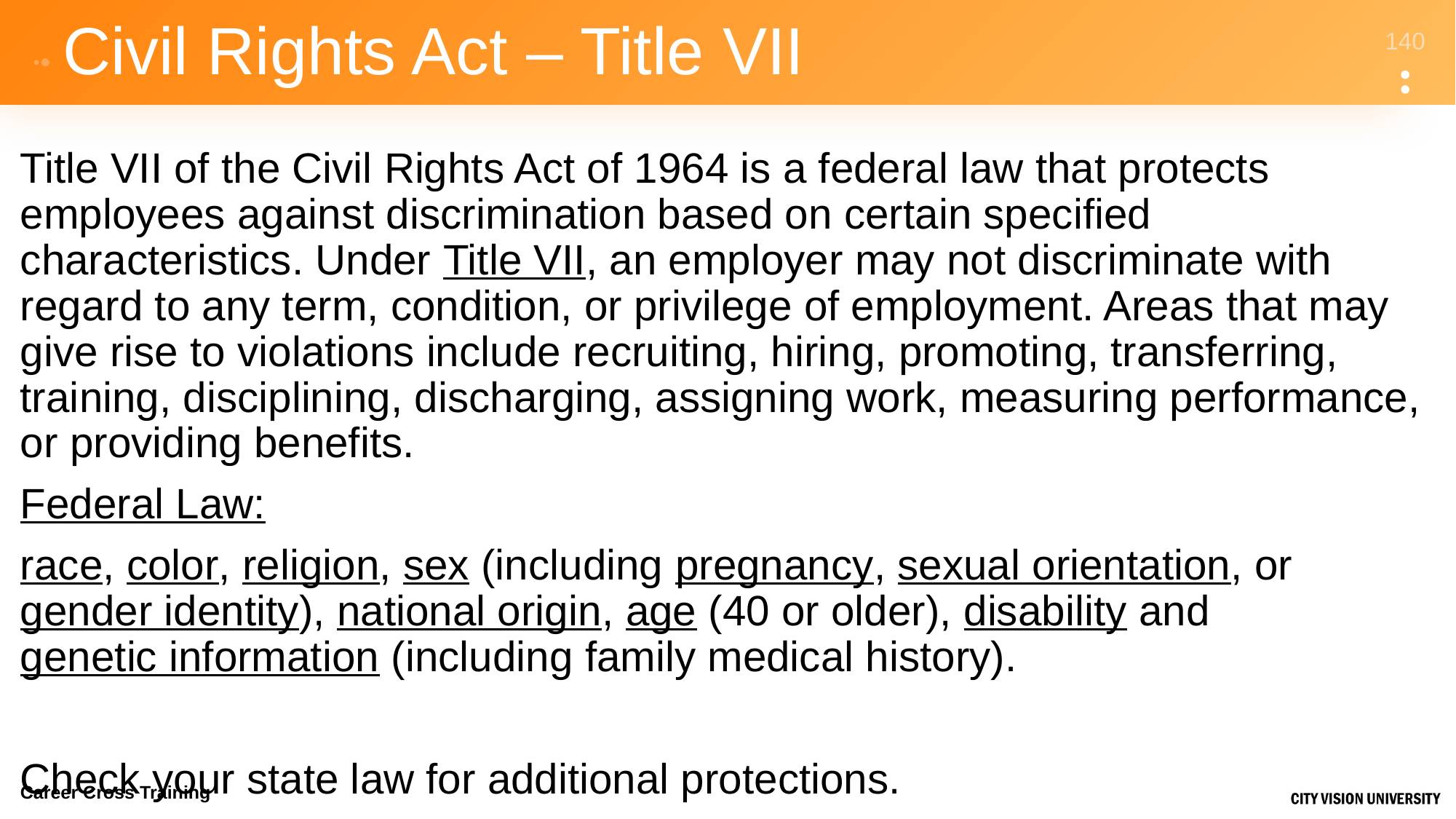

# Civil Rights Act – Title VII
Title VII of the Civil Rights Act of 1964 is a federal law that protects employees against discrimination based on certain specified characteristics. Under Title VII, an employer may not discriminate with regard to any term, condition, or privilege of employment. Areas that may give rise to violations include recruiting, hiring, promoting, transferring, training, disciplining, discharging, assigning work, measuring performance, or providing benefits.
Federal Law:
race, color, religion, sex (including pregnancy, sexual orientation, or gender identity), national origin, age (40 or older), disability and genetic information (including family medical history).

Check your state law for additional protections.